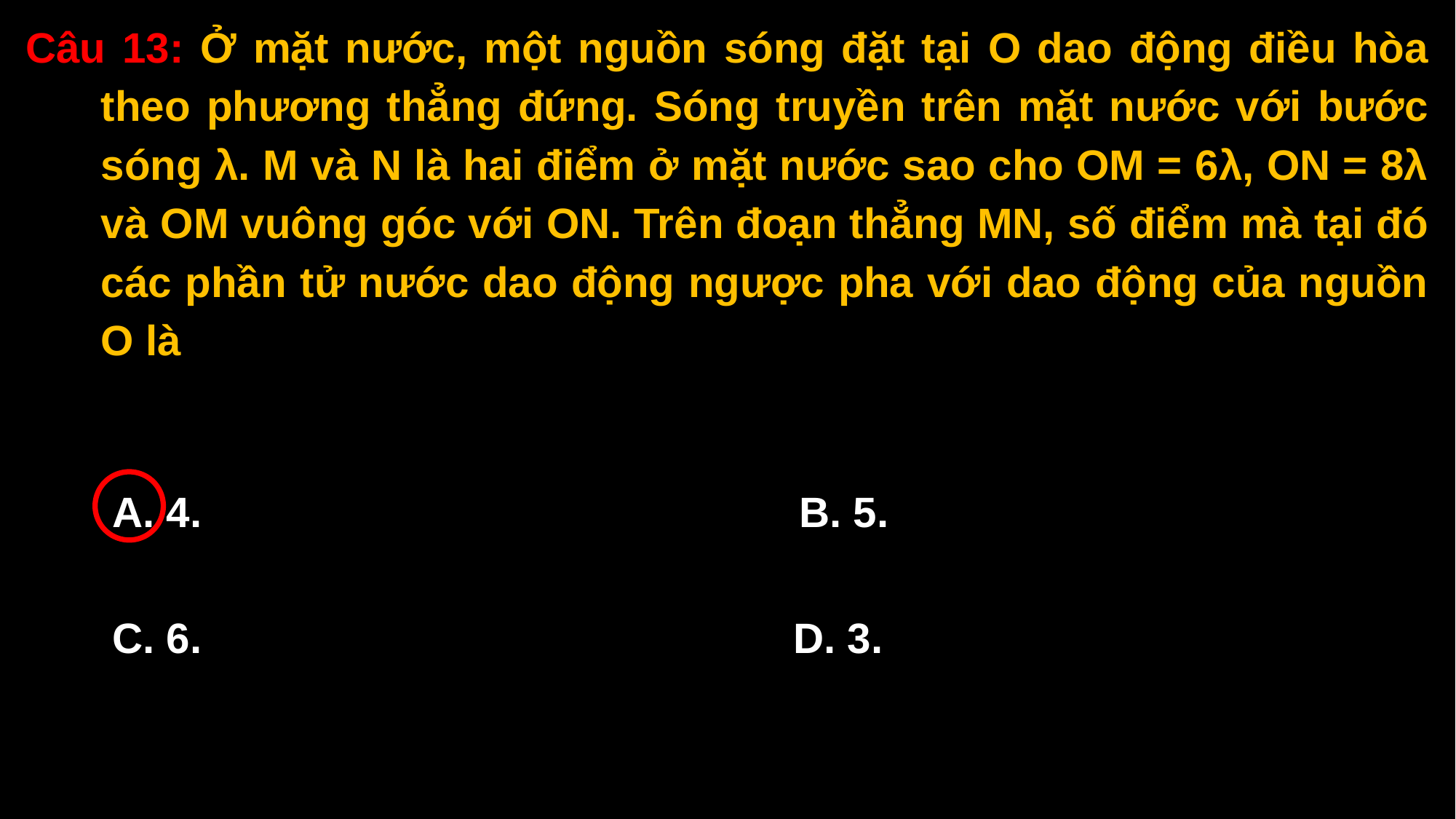

Câu 13: Ở mặt nước, một nguồn sóng đặt tại O dao động điều hòa theo phương thẳng đứng. Sóng truyền trên mặt nước với bước sóng λ. M và N là hai điểm ở mặt nước sao cho OM = 6λ, ON = 8λ và OM vuông góc với ON. Trên đoạn thẳng MN, số điểm mà tại đó các phần tử nước dao động ngược pha với dao động của nguồn O là

A. 4.
B. 5.
C. 6.
D. 3.